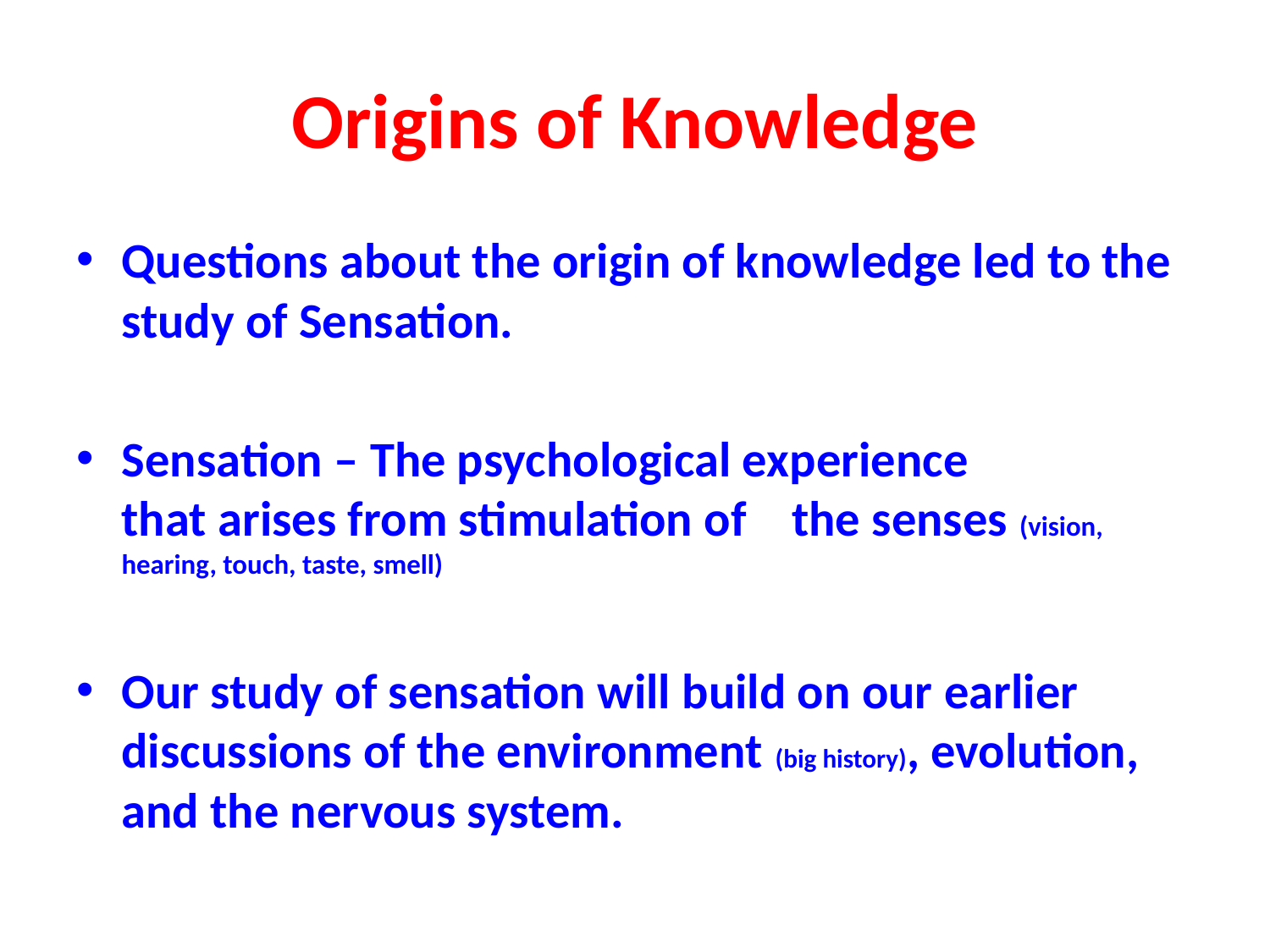

# Origins of Knowledge
Questions about the origin of knowledge led to the study of Sensation.

Sensation – The psychological experience 				that arises from stimulation of 			the senses (vision, hearing, touch, taste, smell)

Our study of sensation will build on our earlier discussions of the environment (big history), evolution, and the nervous system.